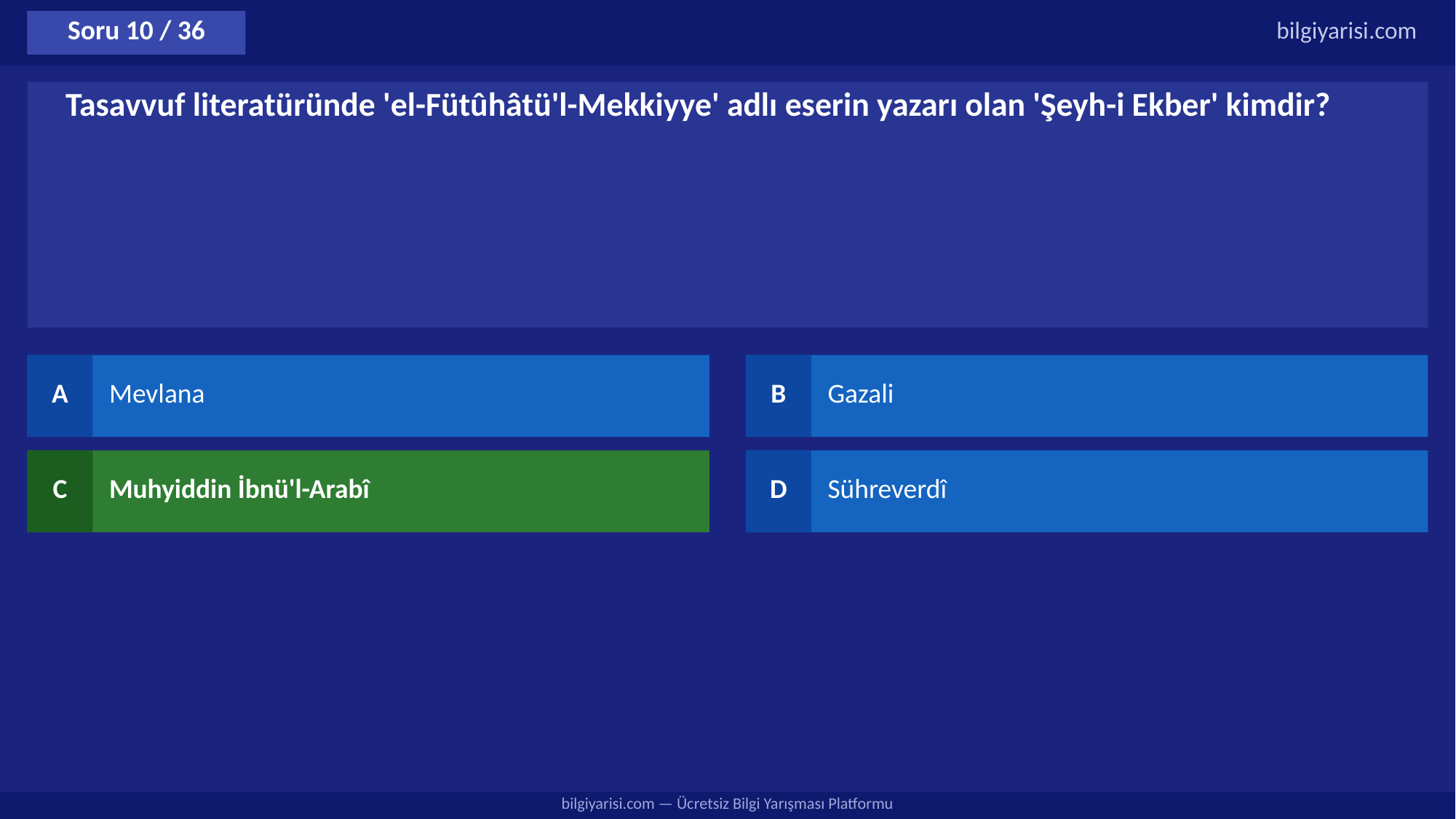

Soru 10 / 36
bilgiyarisi.com

Tasavvuf literatüründe 'el-Fütûhâtü'l-Mekkiyye' adlı eserin yazarı olan 'Şeyh-i Ekber' kimdir?

A
Mevlana

B
Gazali

C
Muhyiddin İbnü'l-Arabî

D
Sühreverdî
bilgiyarisi.com — Ücretsiz Bilgi Yarışması Platformu